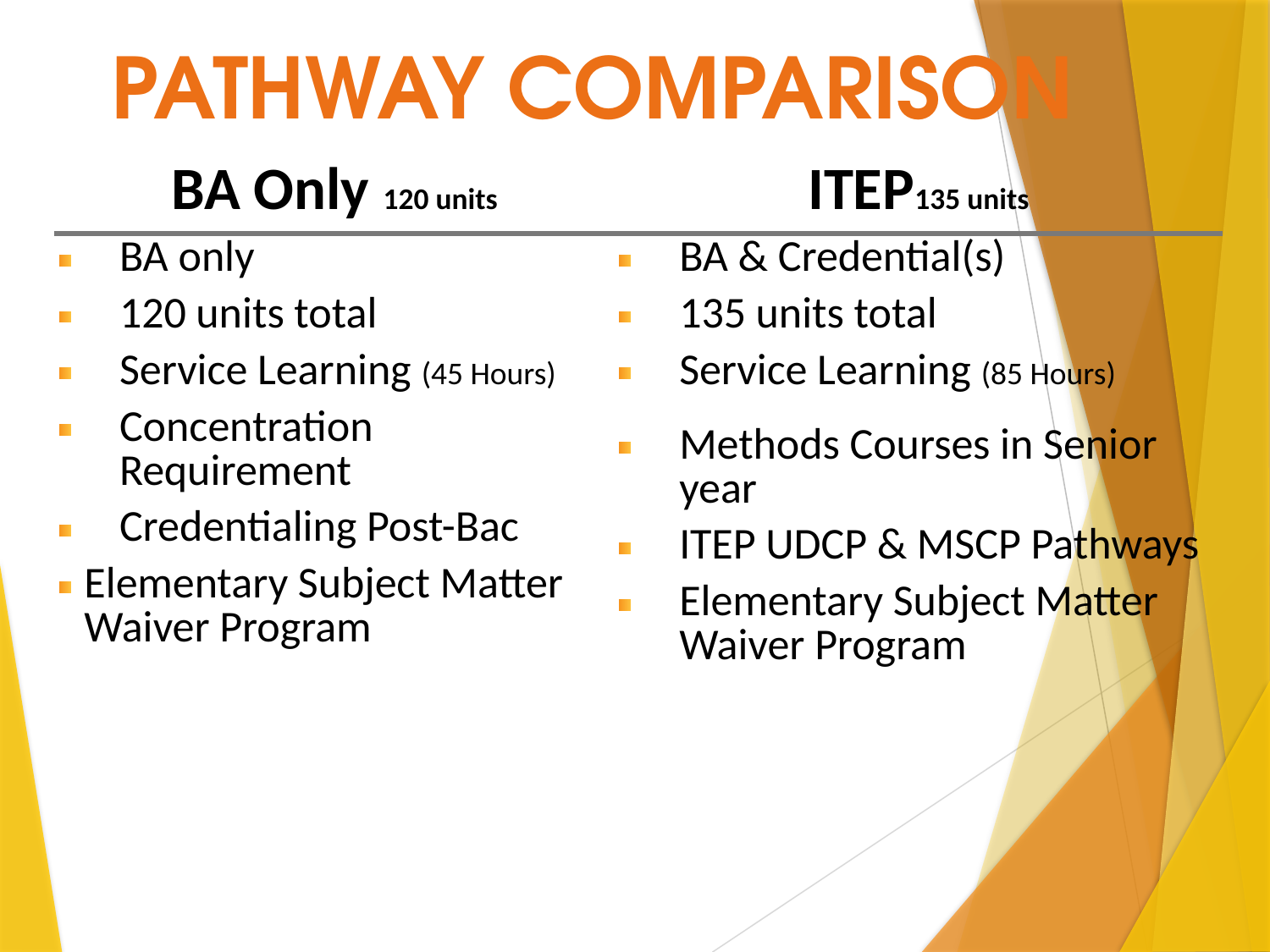

PATHWAY COMPARISON
| BA Only 120 units | ITEP135 units |
| --- | --- |
| BA only 120 units total Service Learning (45 Hours) Concentration Requirement Credentialing Post-Bac Elementary Subject Matter Waiver Program | BA & Credential(s) 135 units total Service Learning (85 Hours) Methods Courses in Senior year ITEP UDCP & MSCP Pathways Elementary Subject Matter Waiver Program |